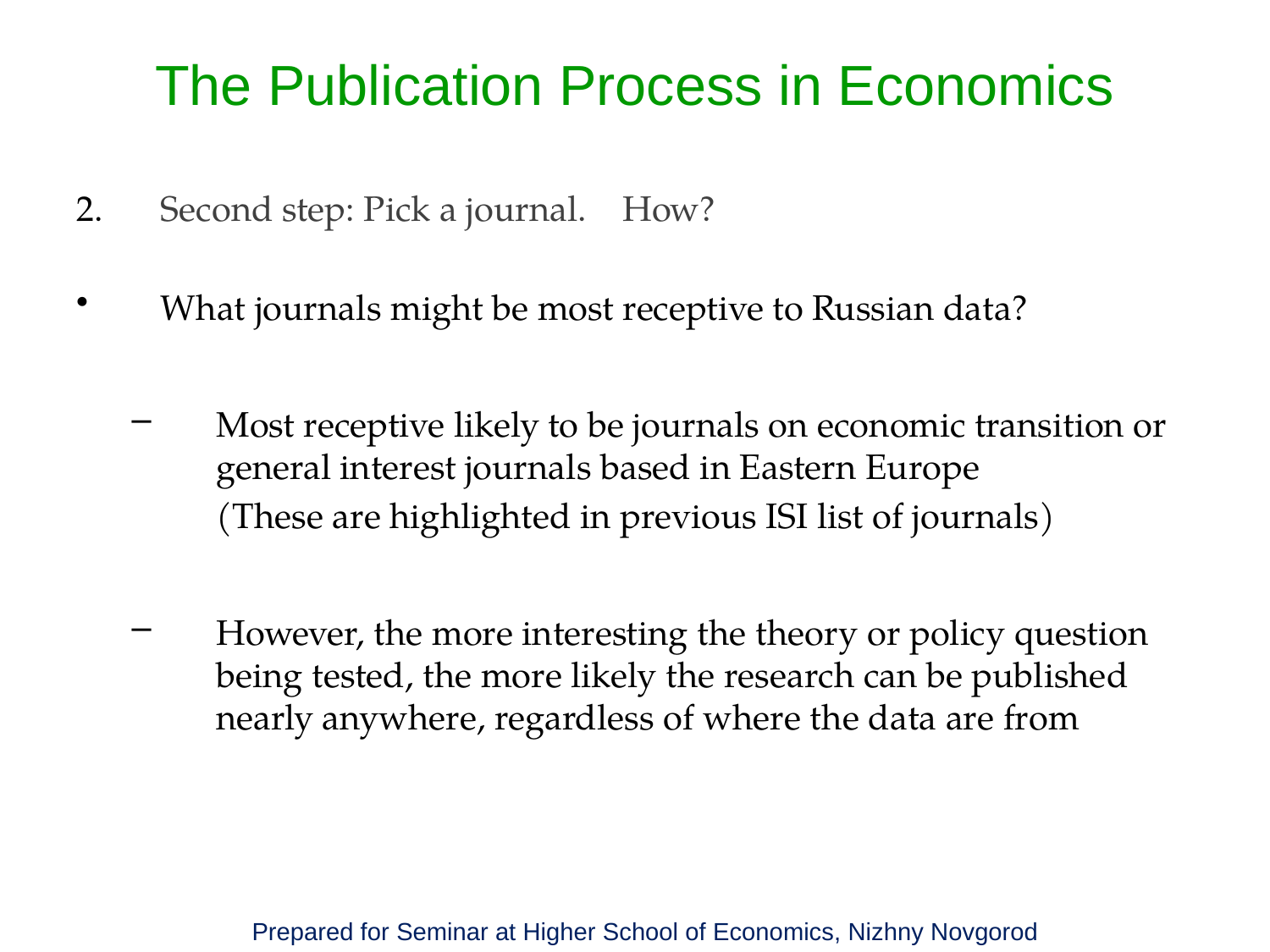

# The Publication Process in Economics
2.	Second step: Pick a journal.    How?

What journals might be most receptive to Russian data?

Most receptive likely to be journals on economic transition or general interest journals based in Eastern Europe
	(These are highlighted in previous ISI list of journals)

However, the more interesting the theory or policy question being tested, the more likely the research can be published nearly anywhere, regardless of where the data are from
Prepared for Seminar at Higher School of Economics, Nizhny Novgorod